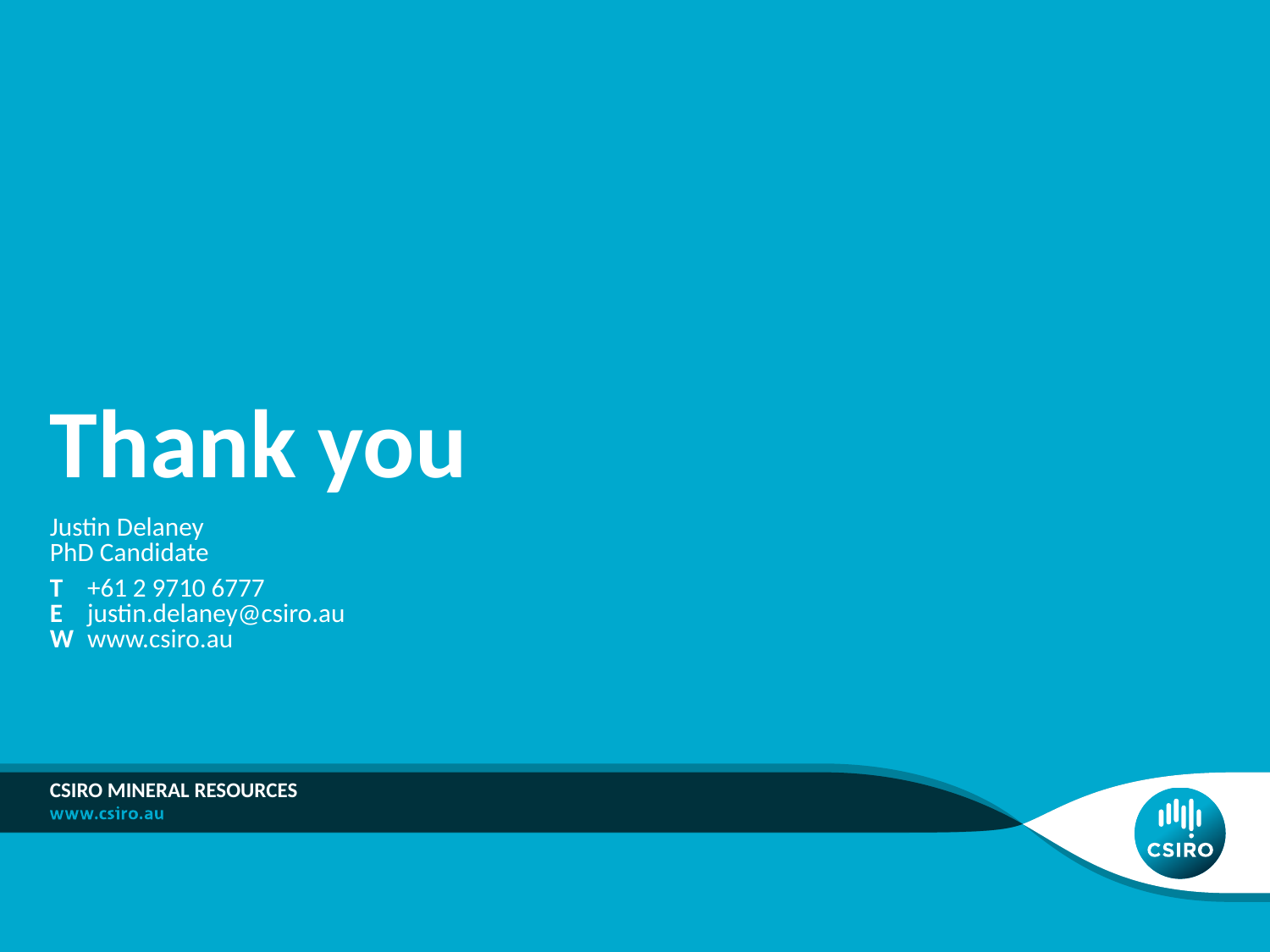

# Thank you
Justin Delaney
PhD Candidate
T	+61 2 9710 6777
E	justin.delaney@csiro.au
W	www.csiro.au
CSIRO Mineral resources